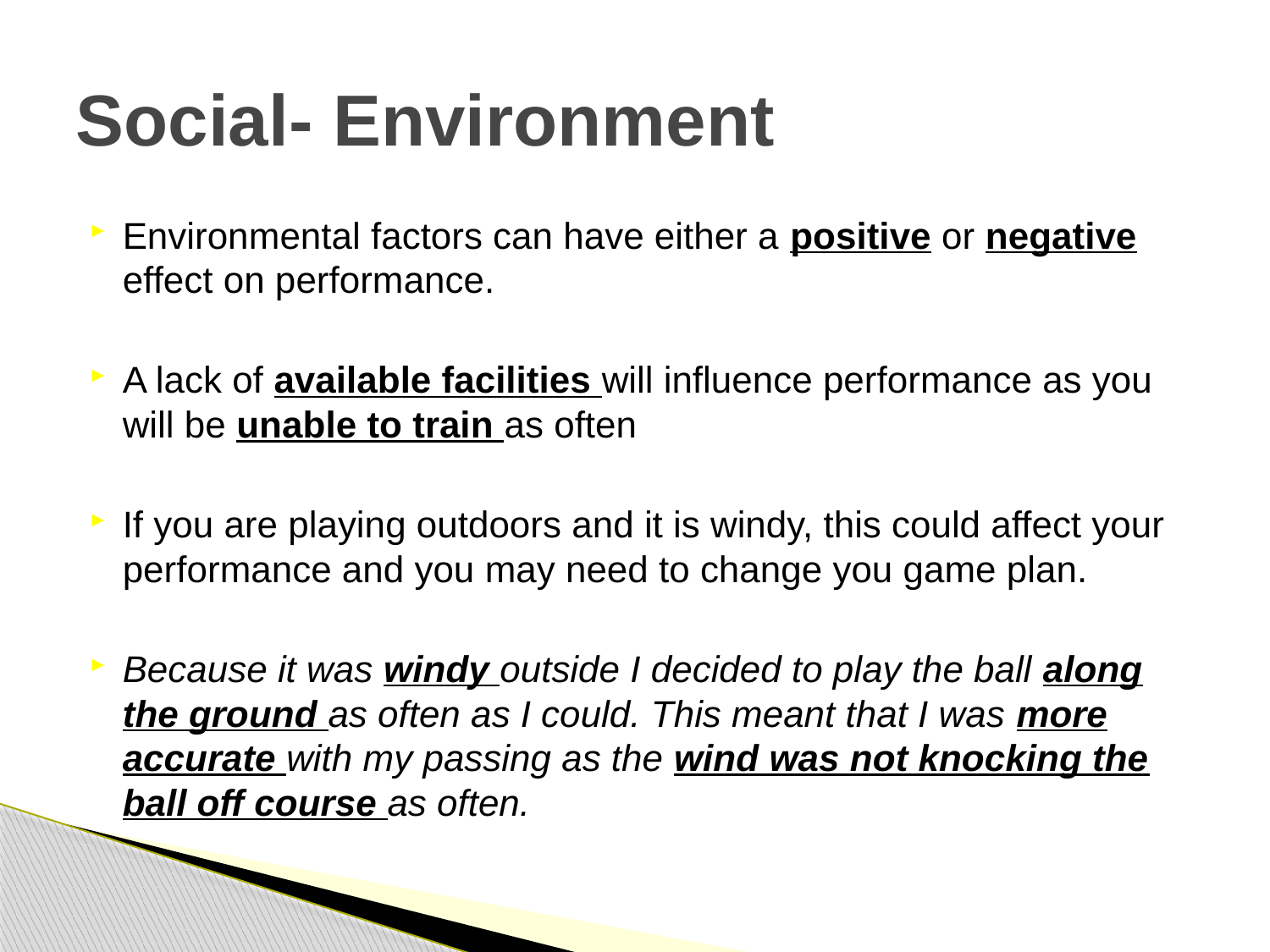

# Social- Environment
Environmental factors can have either a positive or negative effect on performance.

A lack of available facilities will influence performance as you will be unable to train as often

If you are playing outdoors and it is windy, this could affect your performance and you may need to change you game plan.

Because it was windy outside I decided to play the ball along the ground as often as I could. This meant that I was more accurate with my passing as the wind was not knocking the ball off course as often.